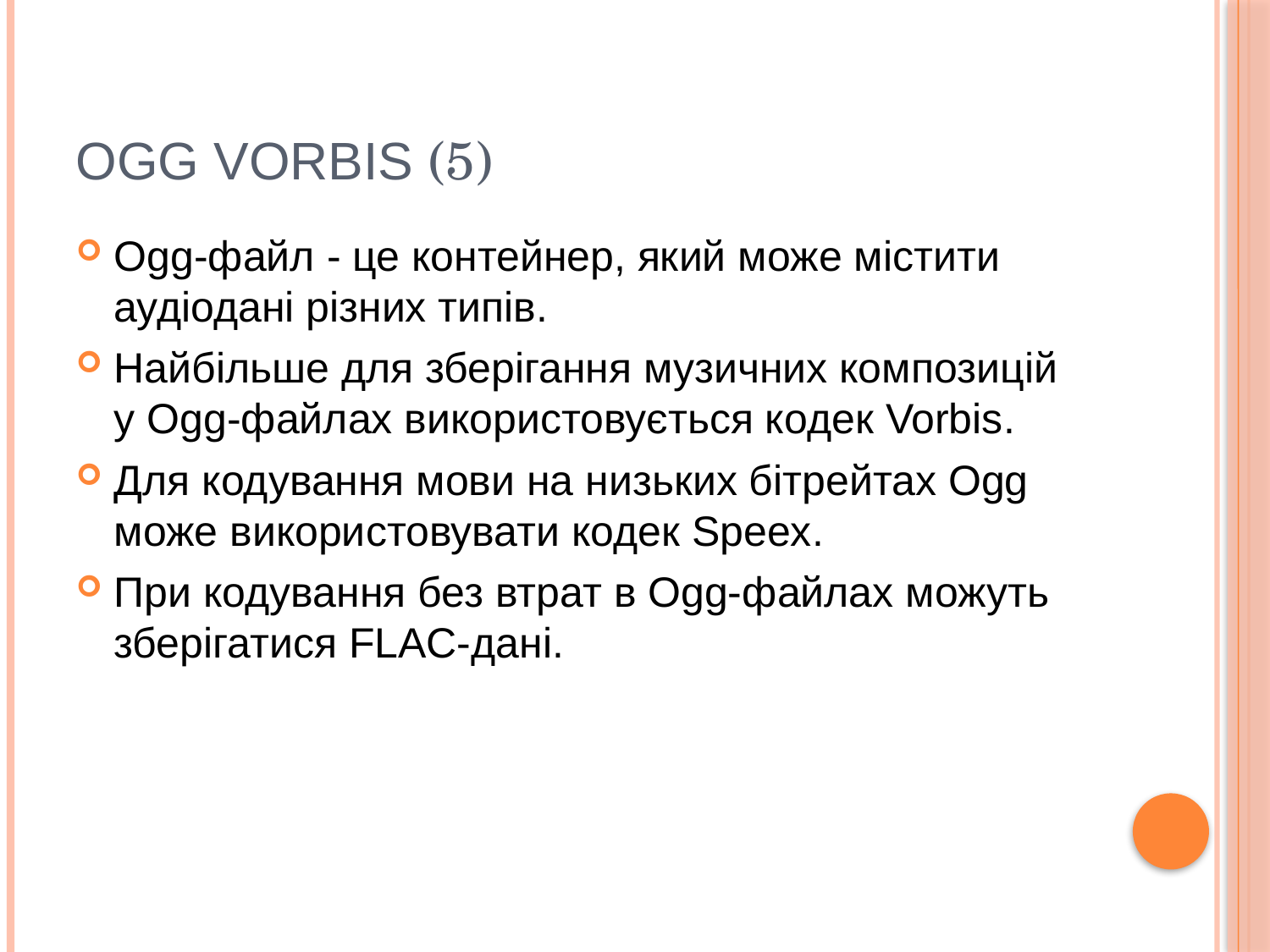

# Ogg Vorbis (5)
Ogg-файл - це контейнер, який може містити аудіодані різних типів.
Найбільше для зберігання музичних композицій у Ogg-файлах використовується кодек Vorbis.
Для кодування мови на низьких бітрейтах Ogg може використовувати кодек Speex.
При кодування без втрат в Ogg-файлах можуть зберігатися FLAC-дані.